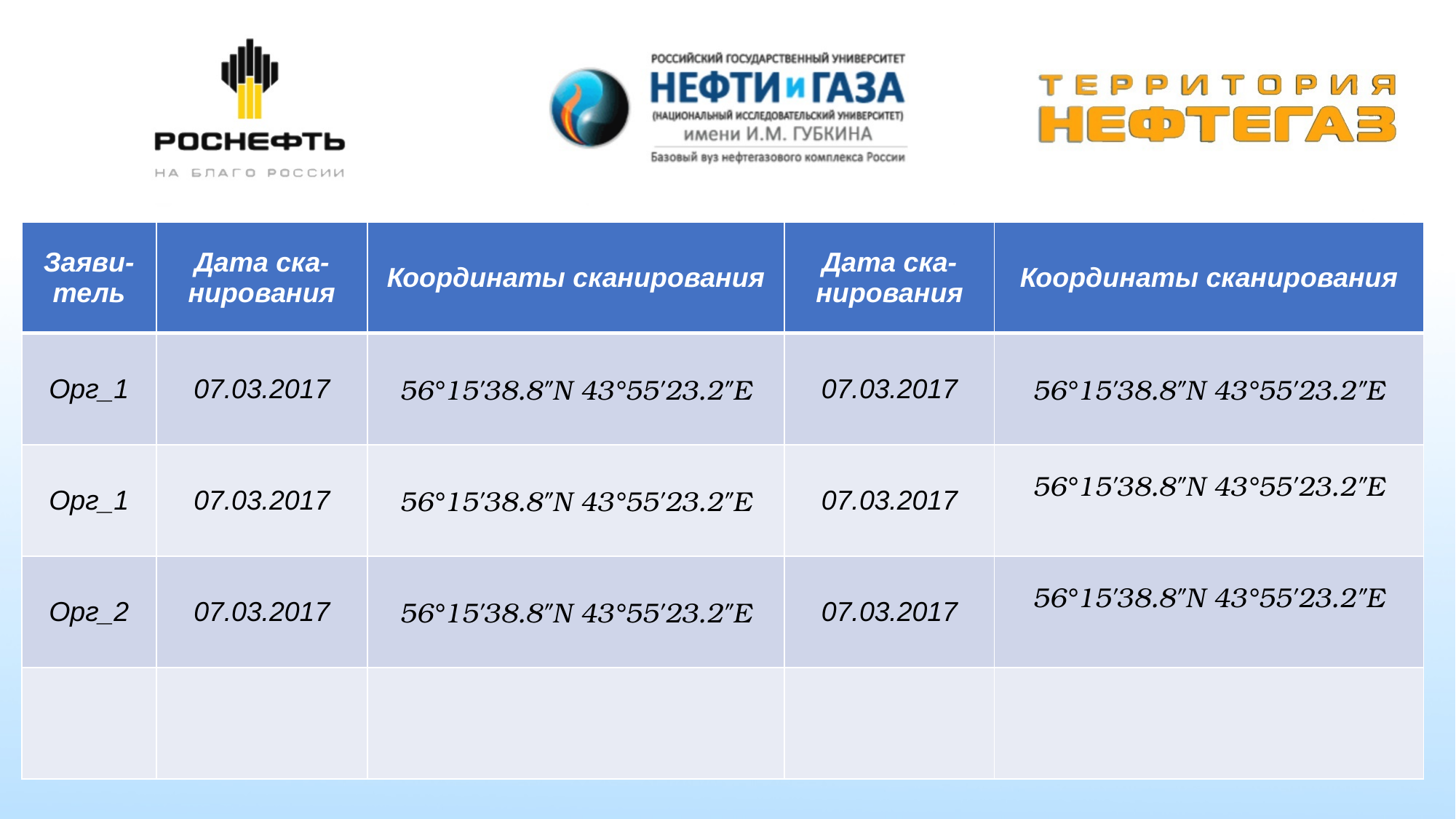

| Заяви-тель | Дата ска-нирования | Координаты сканирования | Дата ска-нирования | Координаты сканирования |
| --- | --- | --- | --- | --- |
| Орг\_1 | 07.03.2017 | 56°15'38.8"N 43°55'23.2"E | 07.03.2017 | 56°15'38.8"N 43°55'23.2"E |
| Орг\_1 | 07.03.2017 | 56°15'38.8"N 43°55'23.2"E | 07.03.2017 | 56°15'38.8"N 43°55'23.2"E |
| Орг\_2 | 07.03.2017 | 56°15'38.8"N 43°55'23.2"E | 07.03.2017 | 56°15'38.8"N 43°55'23.2"E |
|  |  |  |  |  |